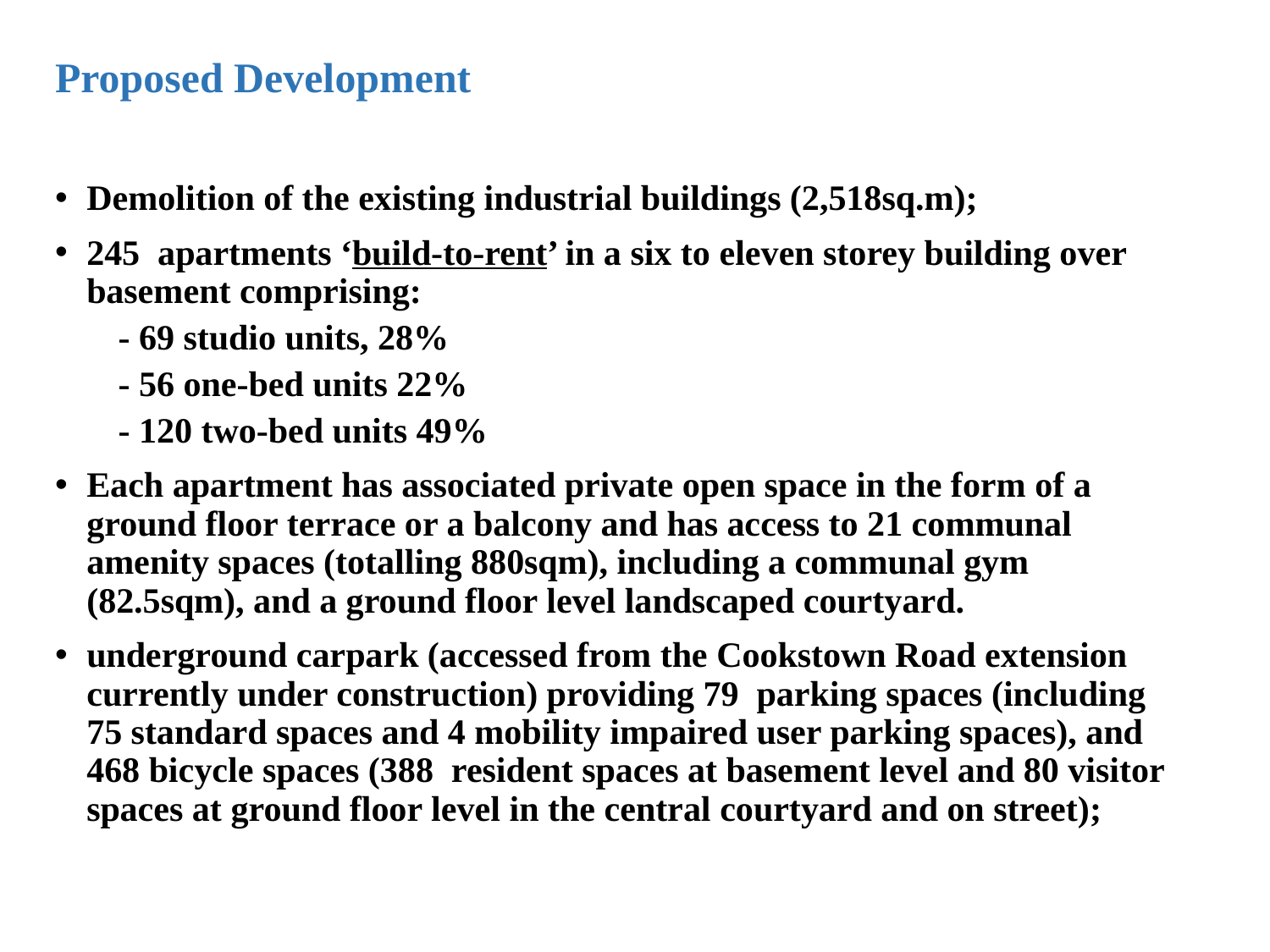

Proposed Development

Demolition of the existing industrial buildings (2,518sq.m);
245  apartments ‘build-to-rent’ in a six to eleven storey building over basement comprising:
- 69 studio units, 28%
- 56 one-bed units 22%
- 120 two-bed units 49%
Each apartment has associated private open space in the form of a ground floor terrace or a balcony and has access to 21 communal amenity spaces (totalling 880sqm), including a communal gym (82.5sqm), and a ground floor level landscaped courtyard.
underground carpark (accessed from the Cookstown Road extension currently under construction) providing 79  parking spaces (including 75 standard spaces and 4 mobility impaired user parking spaces), and 468 bicycle spaces (388  resident spaces at basement level and 80 visitor spaces at ground floor level in the central courtyard and on street);